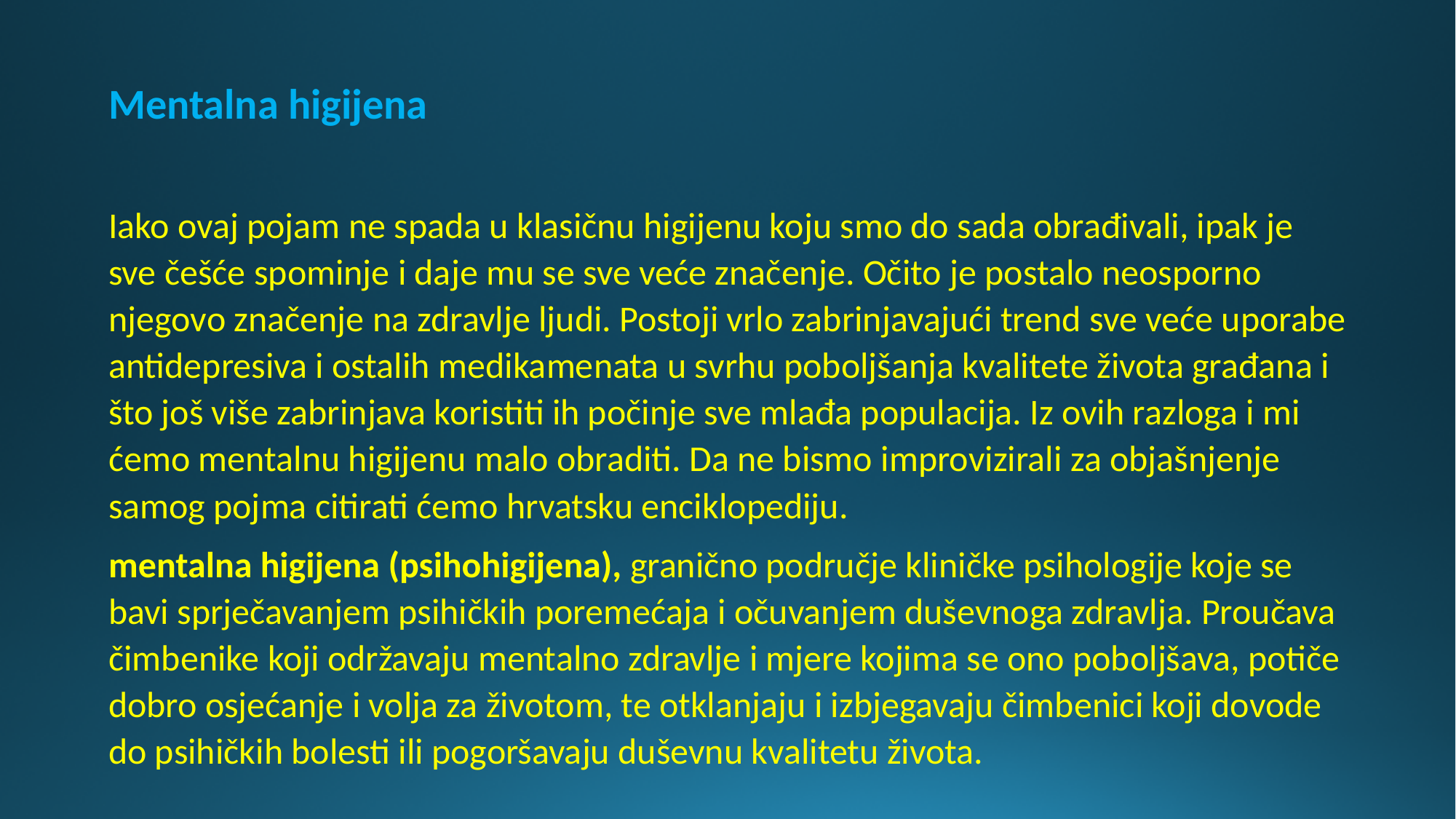

Mentalna higijena

Iako ovaj pojam ne spada u klasičnu higijenu koju smo do sada obrađivali, ipak je sve češće spominje i daje mu se sve veće značenje. Očito je postalo neosporno njegovo značenje na zdravlje ljudi. Postoji vrlo zabrinjavajući trend sve veće uporabe antidepresiva i ostalih medikamenata u svrhu poboljšanja kvalitete života građana i što još više zabrinjava koristiti ih počinje sve mlađa populacija. Iz ovih razloga i mi ćemo mentalnu higijenu malo obraditi. Da ne bismo improvizirali za objašnjenje samog pojma citirati ćemo hrvatsku enciklopediju.
mentalna higijena (psihohigijena), granično područje kliničke psihologije koje se bavi sprječavanjem psihičkih poremećaja i očuvanjem duševnoga zdravlja. Proučava čimbenike koji održavaju mentalno zdravlje i mjere kojima se ono poboljšava, potiče dobro osjećanje i volja za životom, te otklanjaju i izbjegavaju čimbenici koji dovode do psihičkih bolesti ili pogoršavaju duševnu kvalitetu života.